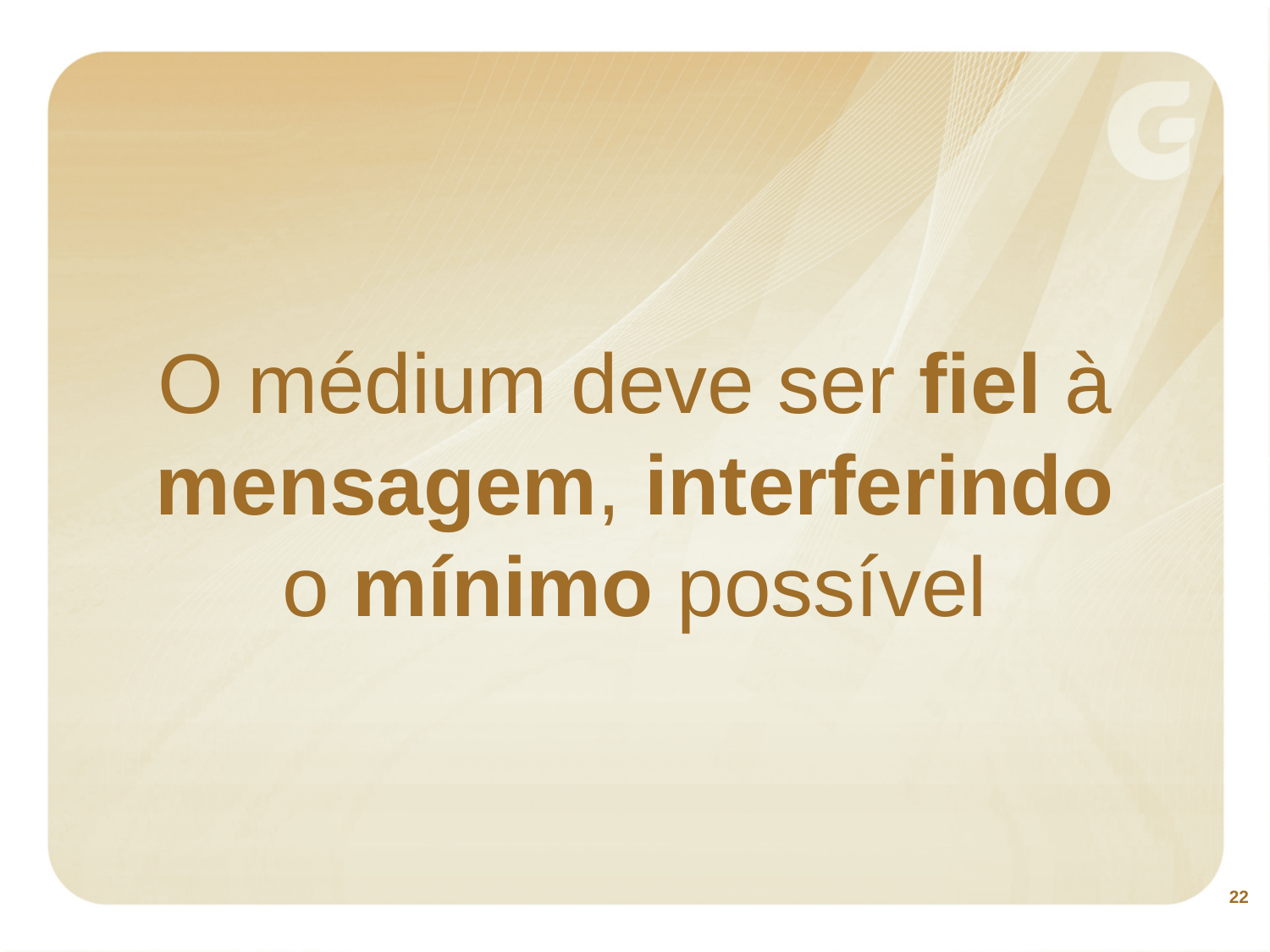

# O médium deve ser fiel à mensagem, interferindo o mínimo possível
22